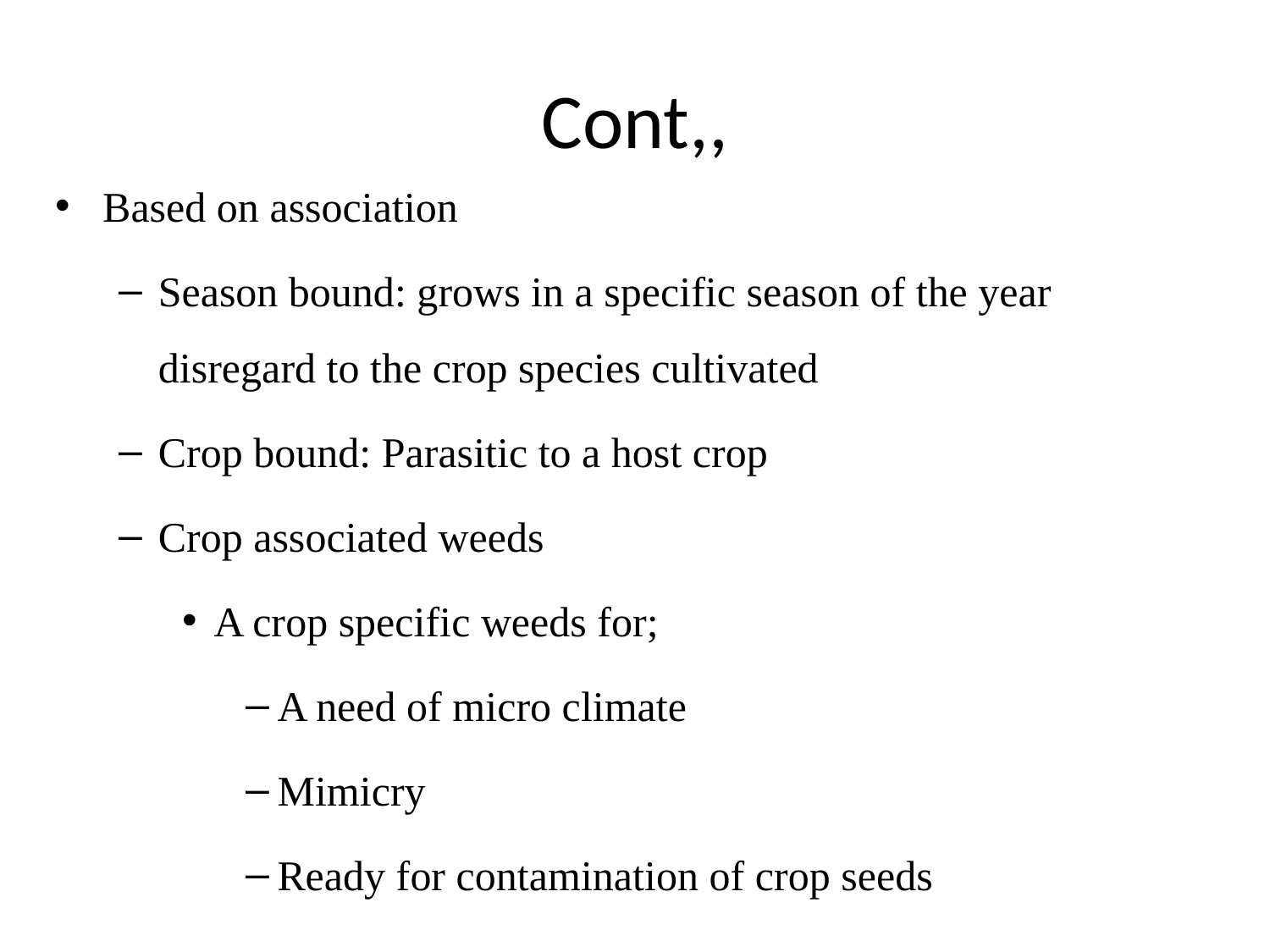

# Cont,,
Based on association
Season bound: grows in a specific season of the year disregard to the crop species cultivated
Crop bound: Parasitic to a host crop
Crop associated weeds
A crop specific weeds for;
A need of micro climate
Mimicry
Ready for contamination of crop seeds